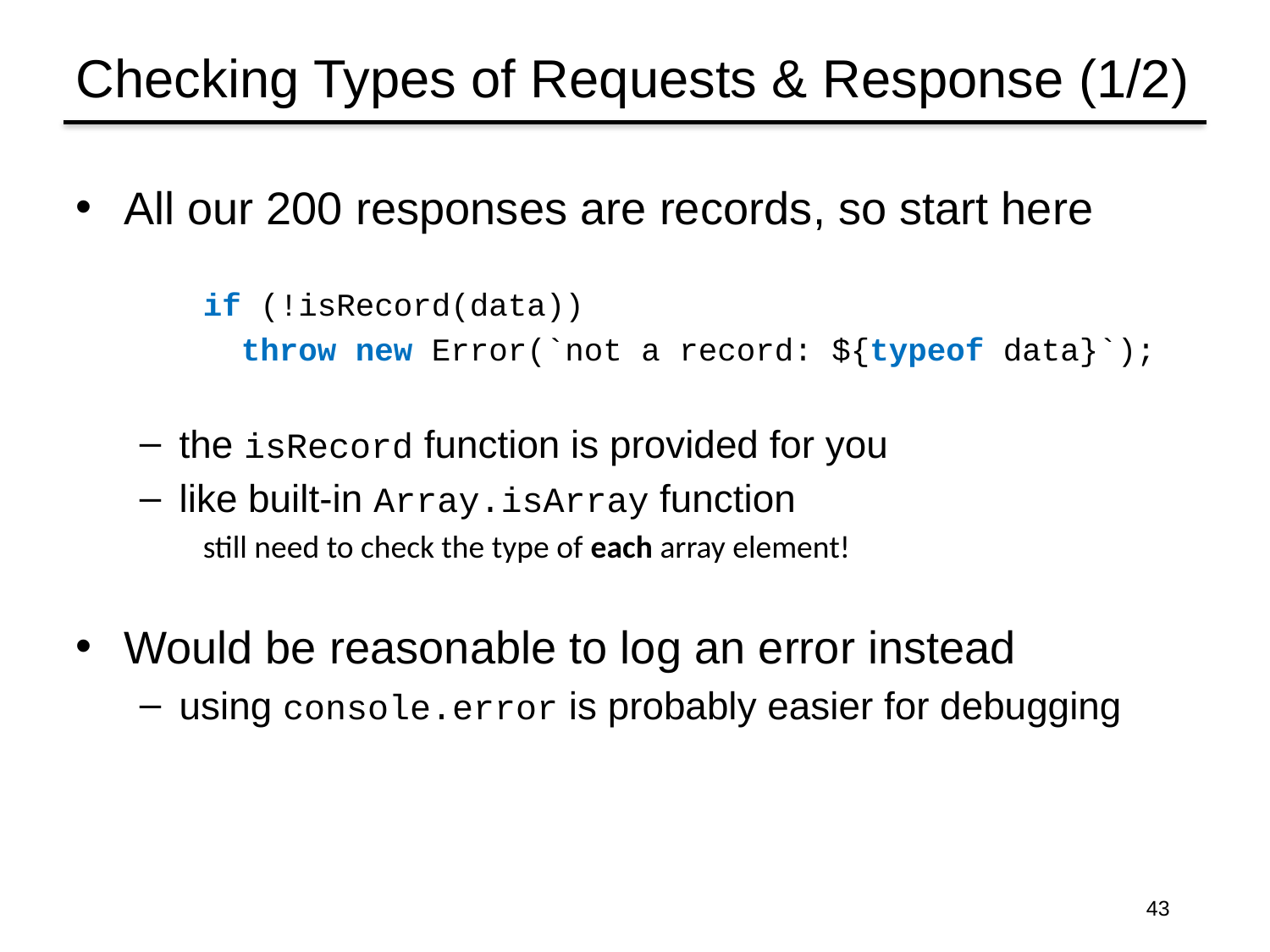

# Checking Types of Requests & Response (1/2)
All our 200 responses are records, so start here

if (!isRecord(data))
  throw new Error(`not a record: ${typeof data}`);

the isRecord function is provided for you
like built-in Array.isArray function
still need to check the type of each array element!

Would be reasonable to log an error instead
using console.error is probably easier for debugging
43